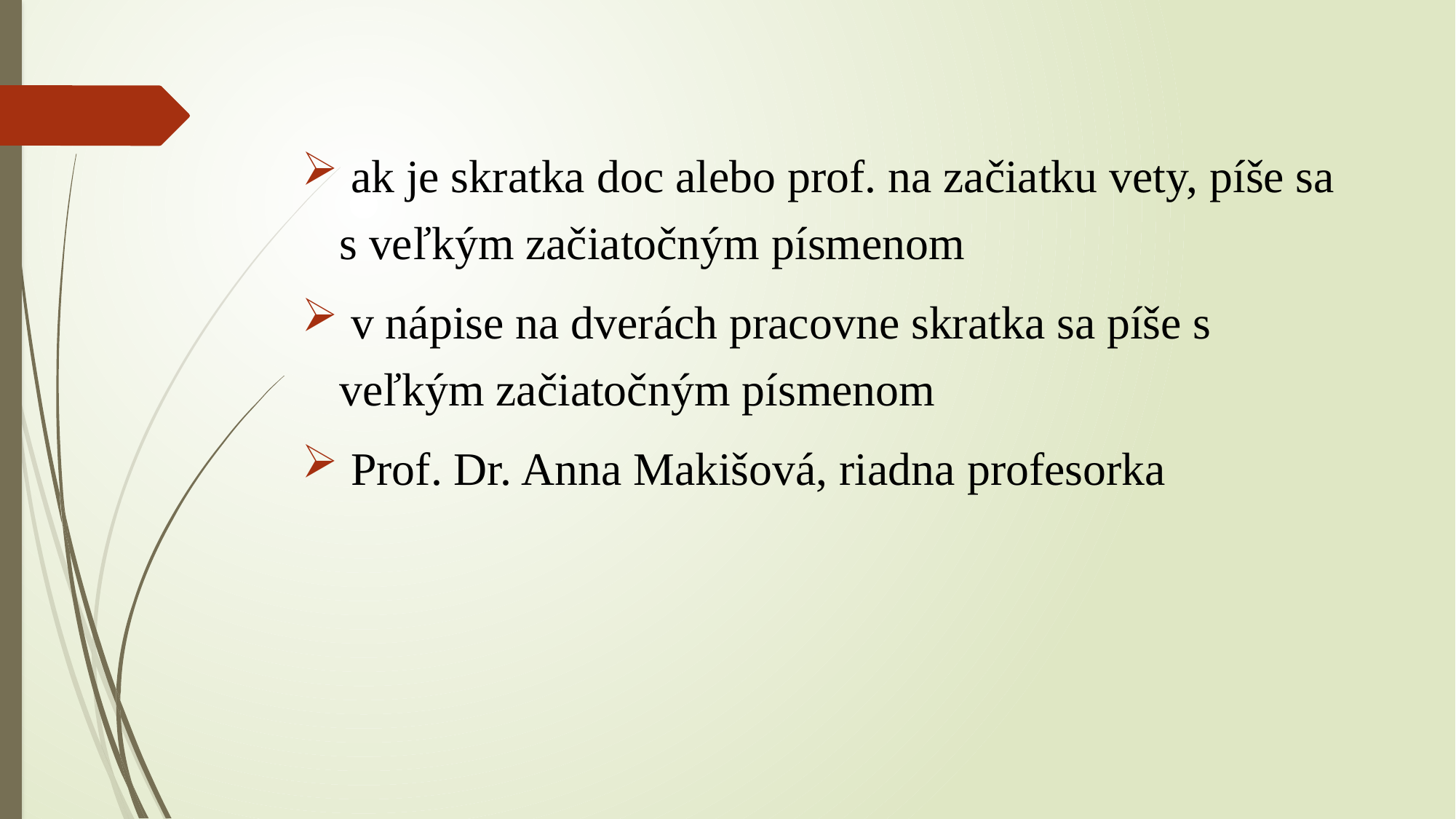

ak je skratka doc alebo prof. na začiatku vety, píše sa s veľkým začiatočným písmenom
 v nápise na dverách pracovne skratka sa píše s veľkým začiatočným písmenom
 Prof. Dr. Anna Makišová, riadna profesorka